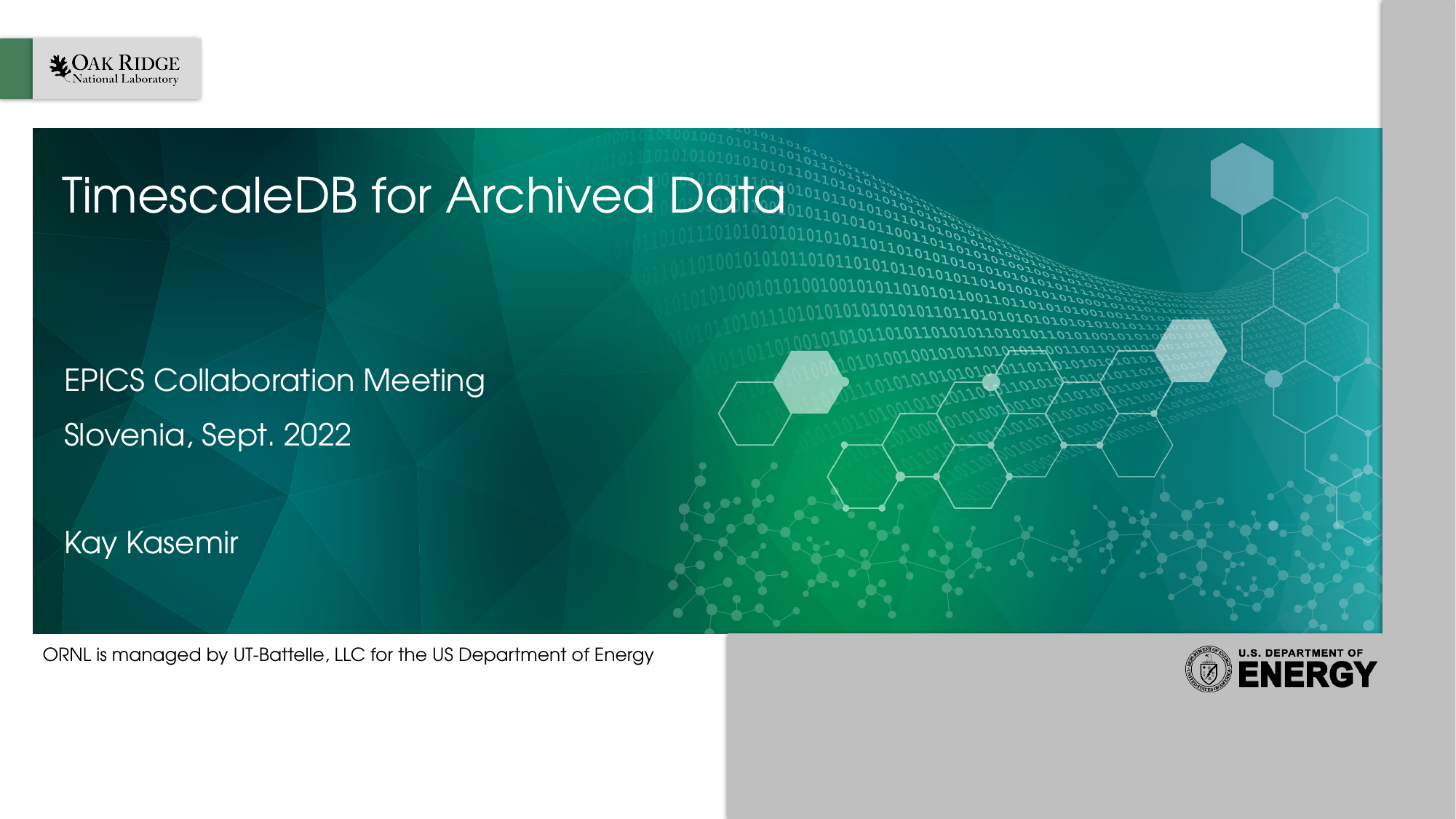

# TimescaleDB for Archived Data
EPICS Collaboration Meeting
Slovenia, Sept. 2022

Kay Kasemir